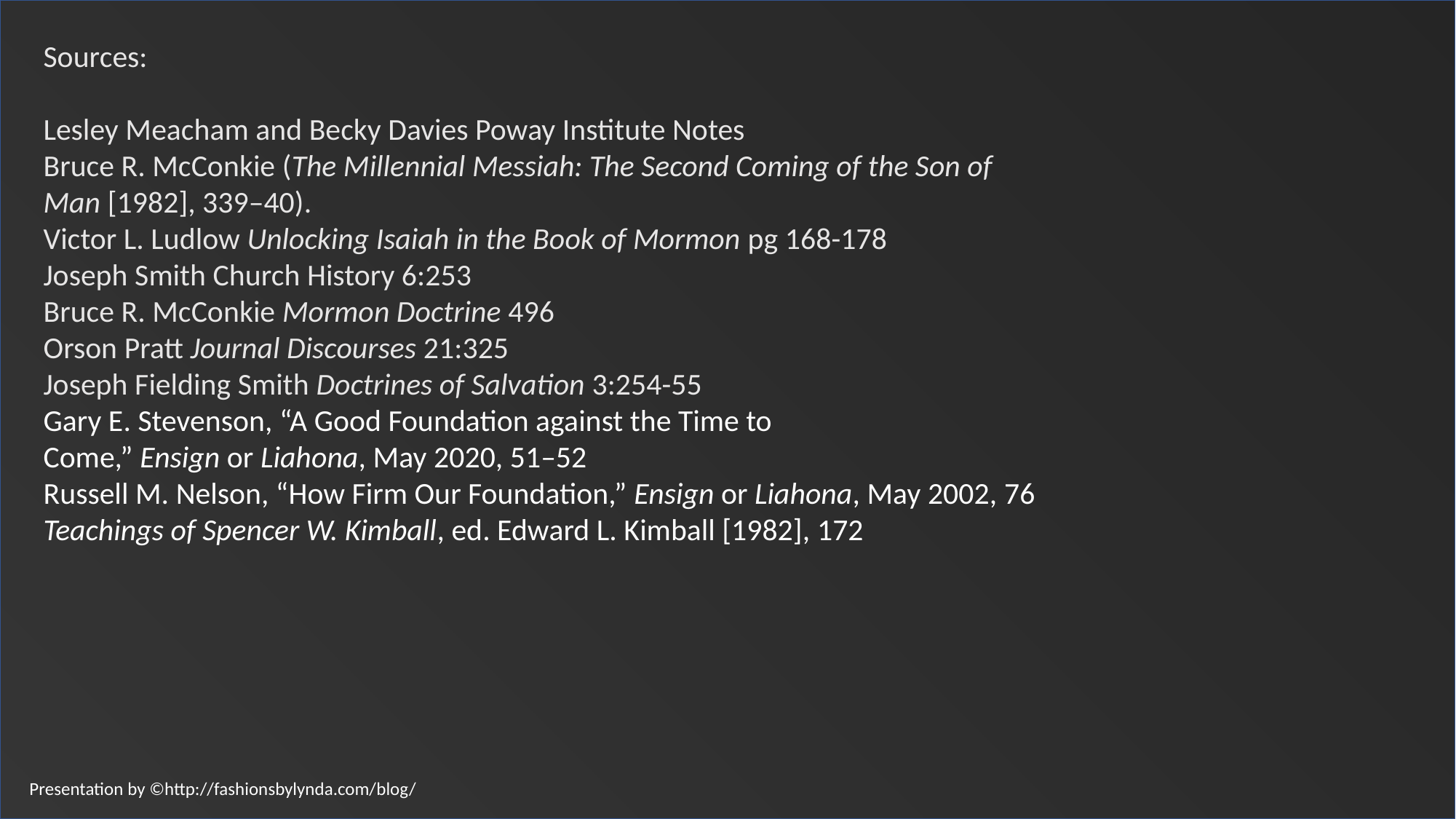

Sources:

Lesley Meacham and Becky Davies Poway Institute Notes
Bruce R. McConkie (The Millennial Messiah: The Second Coming of the Son of Man [1982], 339–40).
Victor L. Ludlow Unlocking Isaiah in the Book of Mormon pg 168-178
Joseph Smith Church History 6:253
Bruce R. McConkie Mormon Doctrine 496
Orson Pratt Journal Discourses 21:325
Joseph Fielding Smith Doctrines of Salvation 3:254-55
Gary E. Stevenson, “A Good Foundation against the Time to Come,” Ensign or Liahona, May 2020, 51–52
Russell M. Nelson, “How Firm Our Foundation,” Ensign or Liahona, May 2002, 76
Teachings of Spencer W. Kimball, ed. Edward L. Kimball [1982], 172
Presentation by ©http://fashionsbylynda.com/blog/